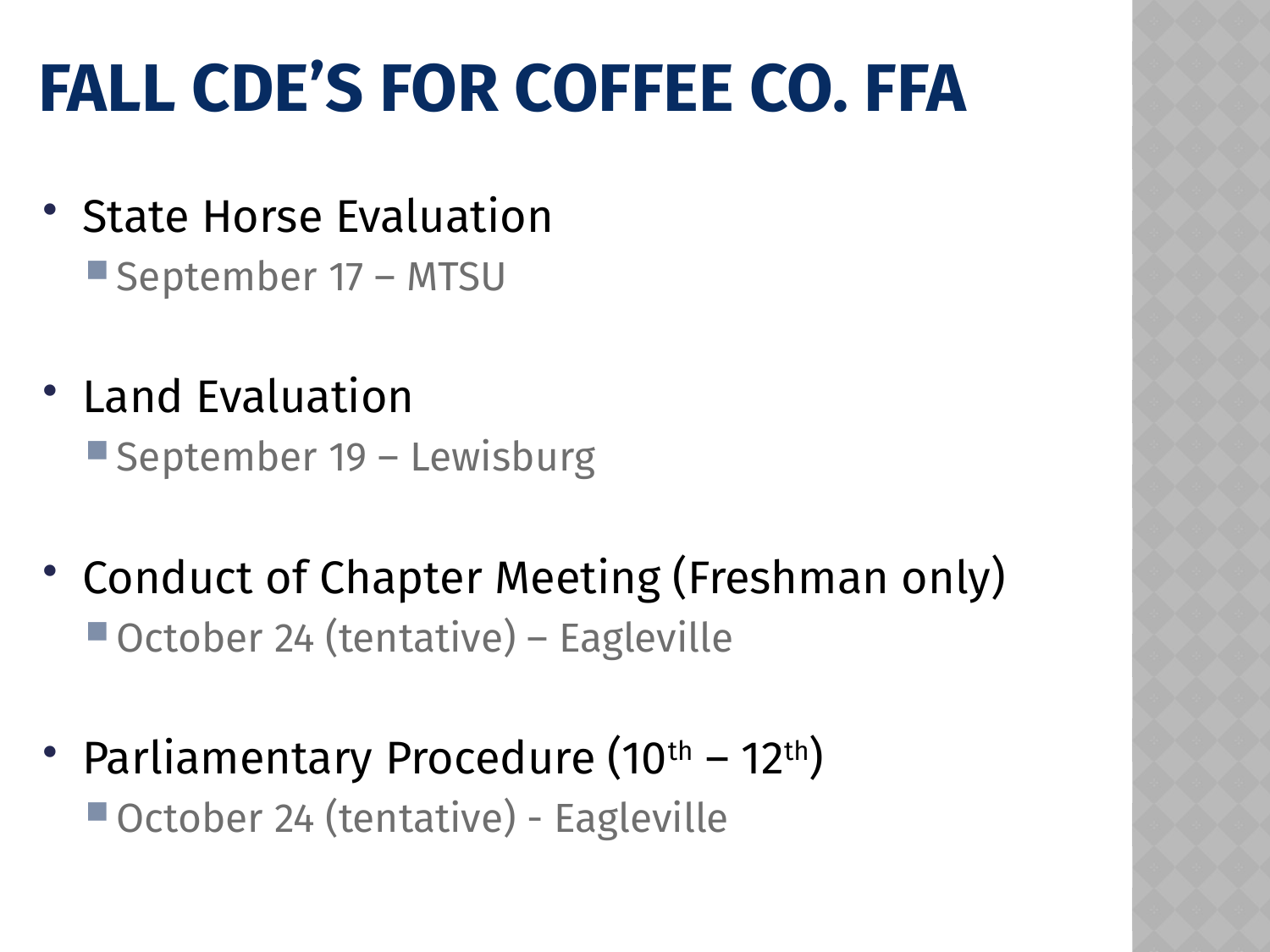

# faLL cde’S FOR Coffee co. FFA
State Horse Evaluation
September 17 – MTSU

Land Evaluation
September 19 – Lewisburg

Conduct of Chapter Meeting (Freshman only)
October 24 (tentative) – Eagleville

Parliamentary Procedure (10th – 12th)
October 24 (tentative) - Eagleville